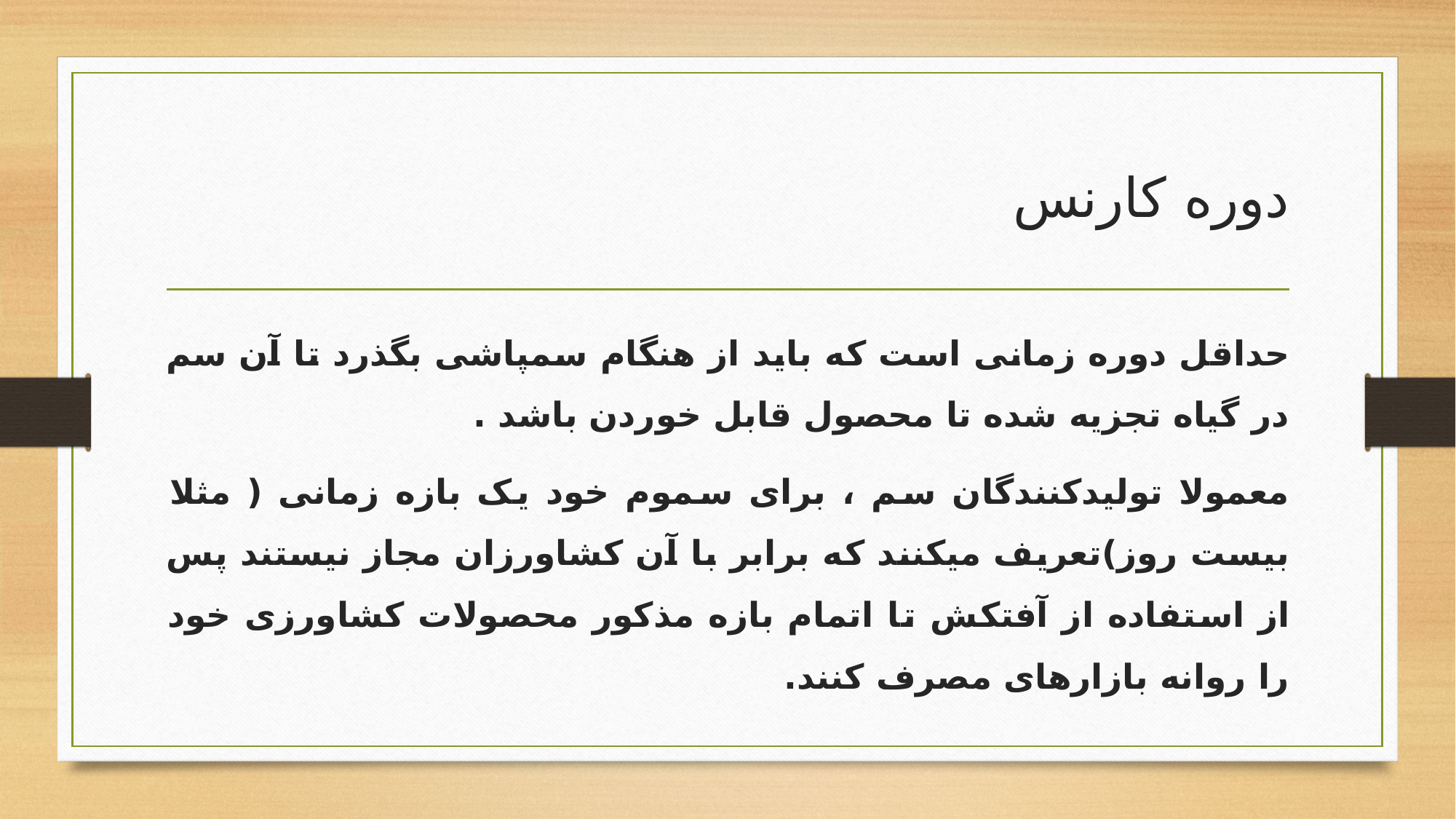

# دوره کارنس
حداقل دوره زمانی است که باید از هنگام سمپاشی بگذرد تا آن سم در گیاه تجزیه شده تا محصول قابل خوردن باشد .
معمولا تولیدکنندگان سم ، برای سموم خود یک بازه زمانی ( مثلا بیست روز)تعریف میکنند که برابر با آن کشاورزان مجاز نیستند پس از استفاده از آفتکش تا اتمام بازه مذکور محصولات کشاورزی خود را روانه بازارهای مصرف کنند.